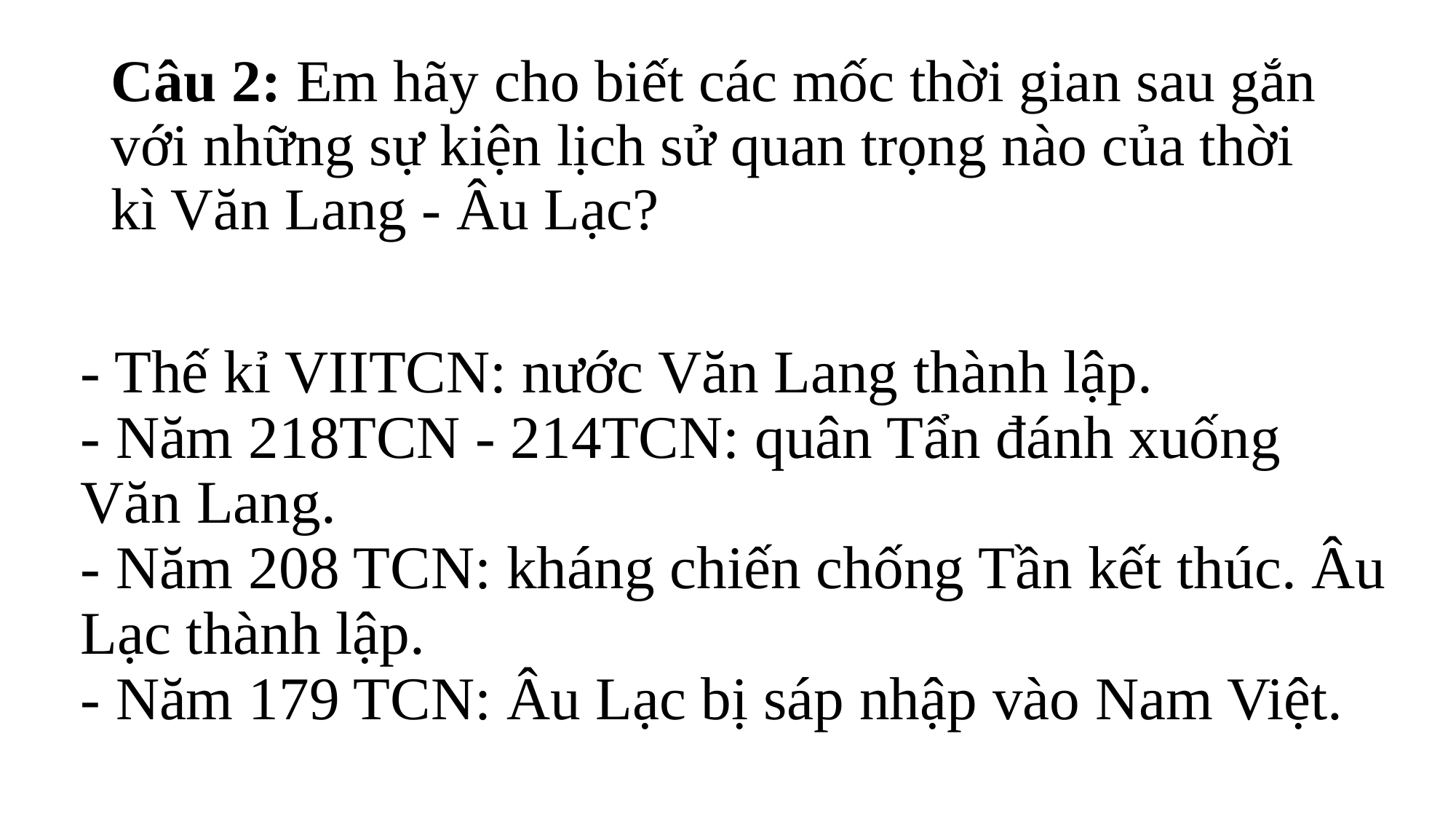

# Câu 2: Em hãy cho biết các mốc thời gian sau gắn với những sự kiện lịch sử quan trọng nào của thời kì Văn Lang - Âu Lạc?
- Thế kỉ VIITCN: nước Văn Lang thành lập.
- Năm 218TCN - 214TCN: quân Tẩn đánh xuống Văn Lang.
- Năm 208 TCN: kháng chiến chống Tần kết thúc. Âu Lạc thành lập.
- Năm 179 TCN: Âu Lạc bị sáp nhập vào Nam Việt.